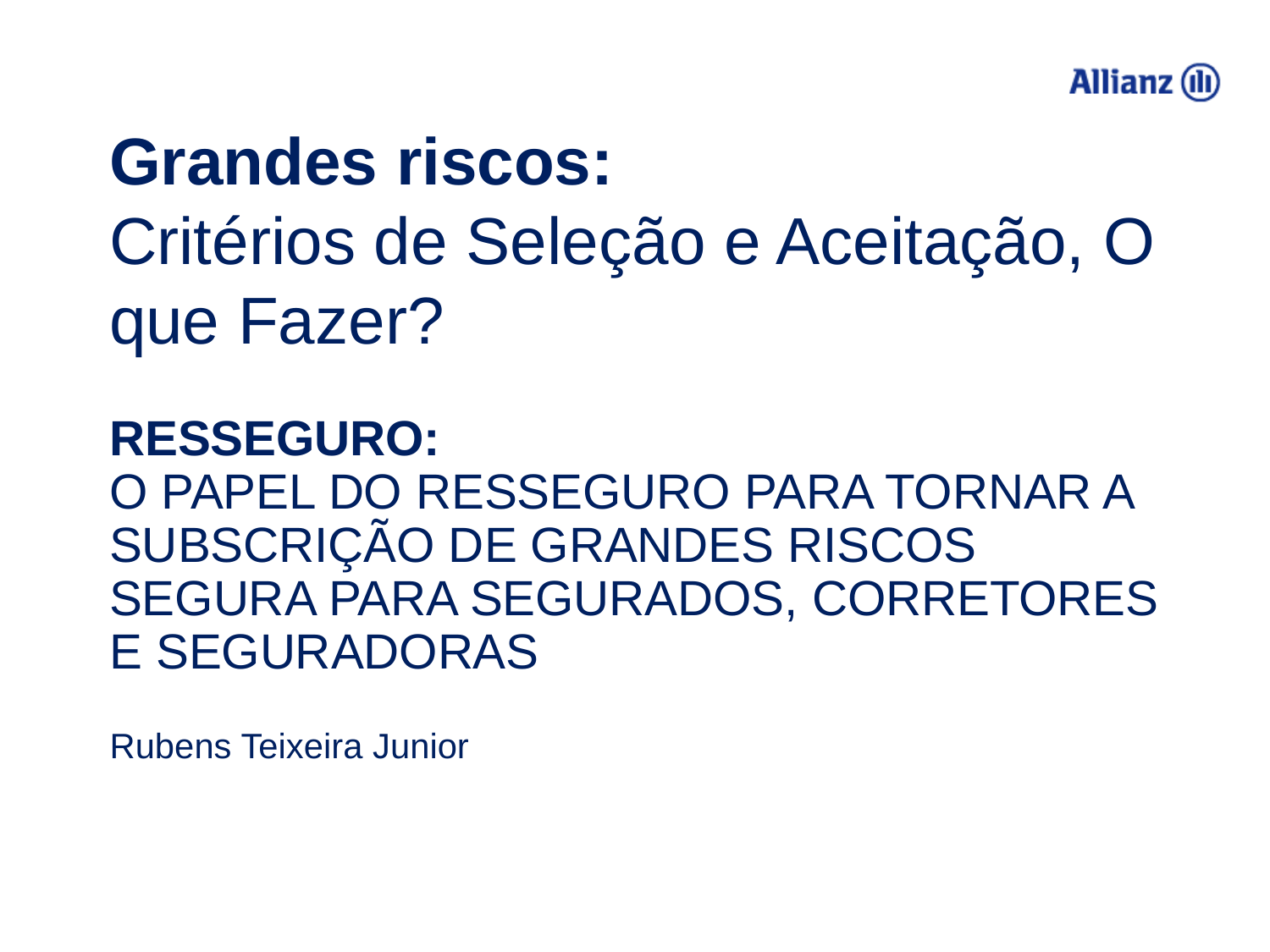

Grandes riscos:
Critérios de Seleção e Aceitação, O que Fazer?
RESSEGURO:
o papel do Resseguro para tornar a subscrição de grandes riscos segura para Segurados, Corretores e Seguradoras
Rubens Teixeira Junior